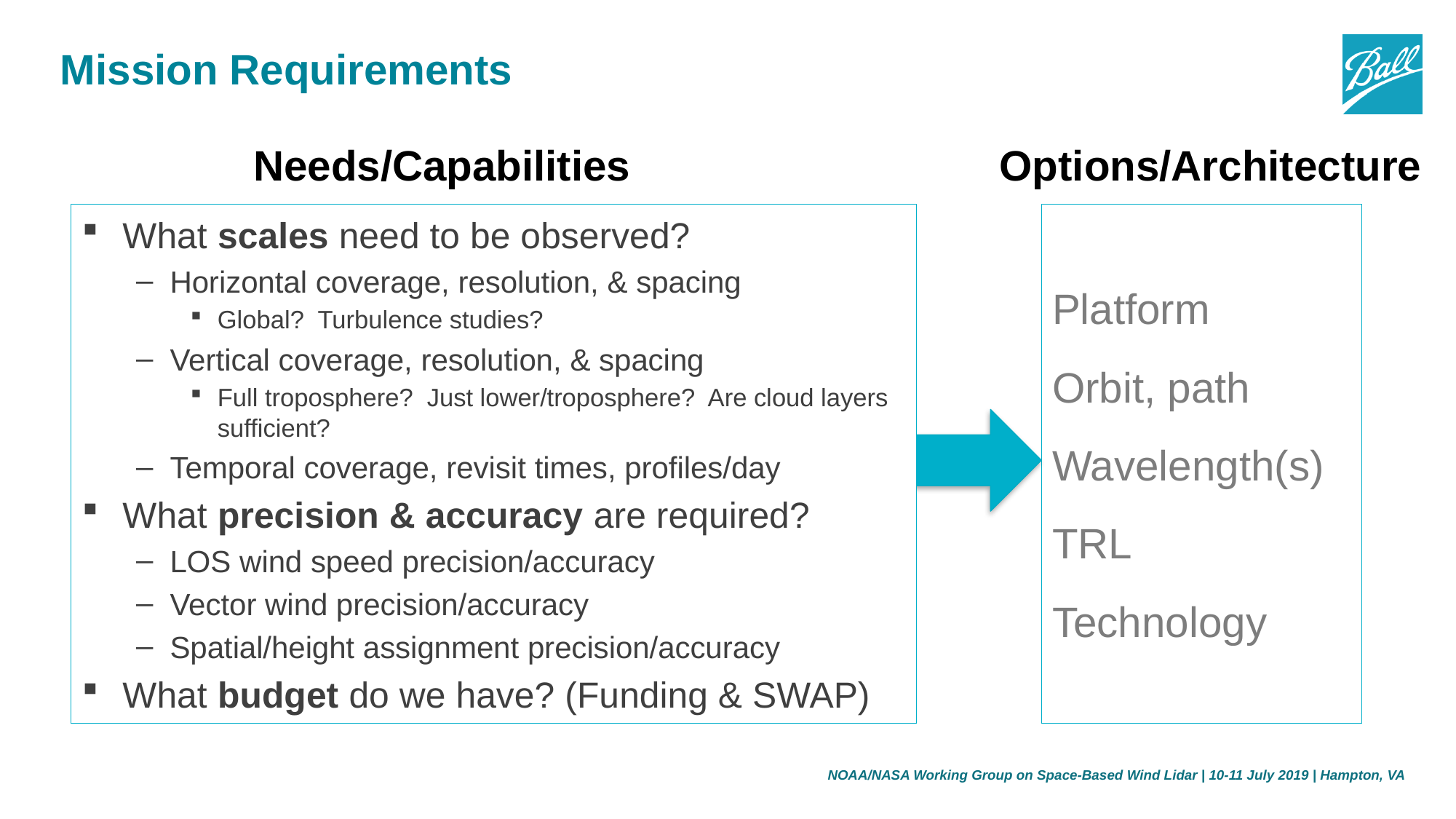

# Mission Requirements
Needs/Capabilities
Options/Architecture
What scales need to be observed?
Horizontal coverage, resolution, & spacing
Global?  Turbulence studies?
Vertical coverage, resolution, & spacing
Full troposphere?  Just lower/troposphere?  Are cloud layers sufficient?
Temporal coverage, revisit times, profiles/day
What precision & accuracy are required?
LOS wind speed precision/accuracy
Vector wind precision/accuracy
Spatial/height assignment precision/accuracy
What budget do we have? (Funding & SWAP)
Platform
Orbit, path
Wavelength(s)
TRL
Technology

NOAA/NASA Working Group on Space-Based Wind Lidar | 10-11 July 2019 | Hampton, VA